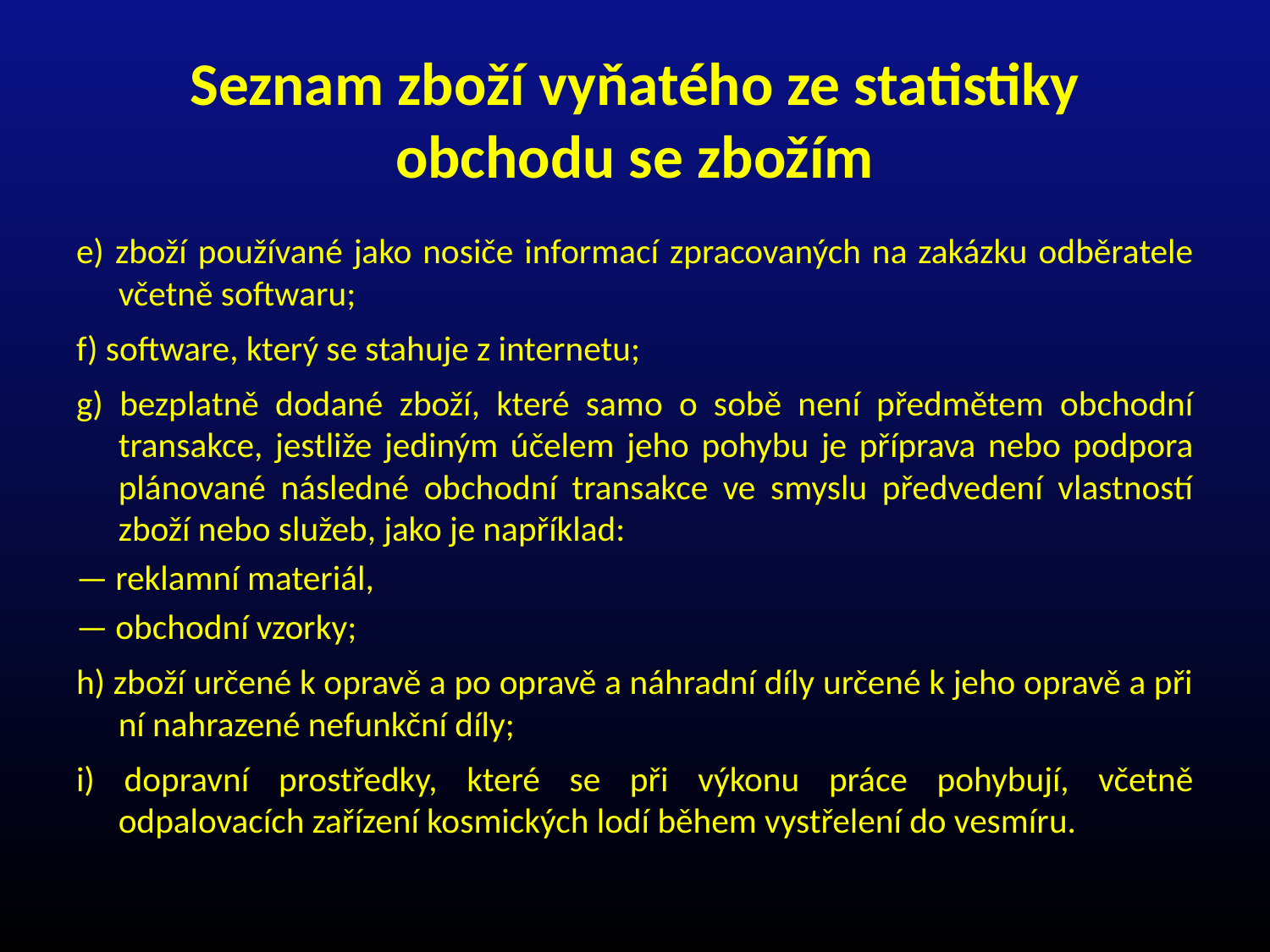

# Seznam zboží vyňatého ze statistiky obchodu se zbožím
e) zboží používané jako nosiče informací zpracovaných na zakázku odběratele včetně softwaru;
f) software, který se stahuje z internetu;
g) bezplatně dodané zboží, které samo o sobě není předmětem obchodní transakce, jestliže jediným účelem jeho pohybu je příprava nebo podpora plánované následné obchodní transakce ve smyslu předvedení vlastností zboží nebo služeb, jako je například:
— reklamní materiál,
— obchodní vzorky;
h) zboží určené k opravě a po opravě a náhradní díly určené k jeho opravě a při ní nahrazené nefunkční díly;
i) dopravní prostředky, které se při výkonu práce pohybují, včetně odpalovacích zařízení kosmických lodí během vystřelení do vesmíru.